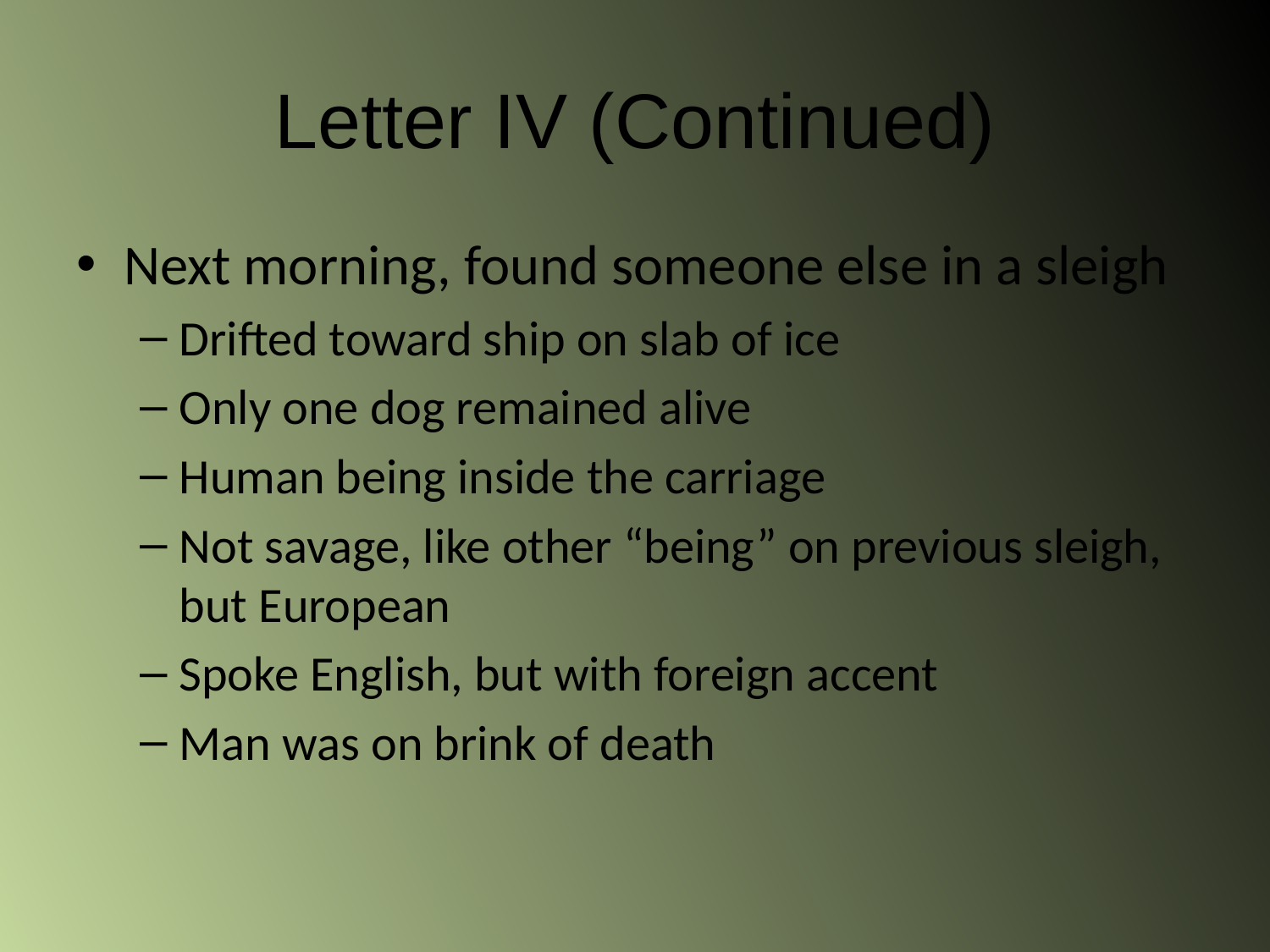

# Letter IV (Continued)
Next morning, found someone else in a sleigh
Drifted toward ship on slab of ice
Only one dog remained alive
Human being inside the carriage
Not savage, like other “being” on previous sleigh, but European
Spoke English, but with foreign accent
Man was on brink of death